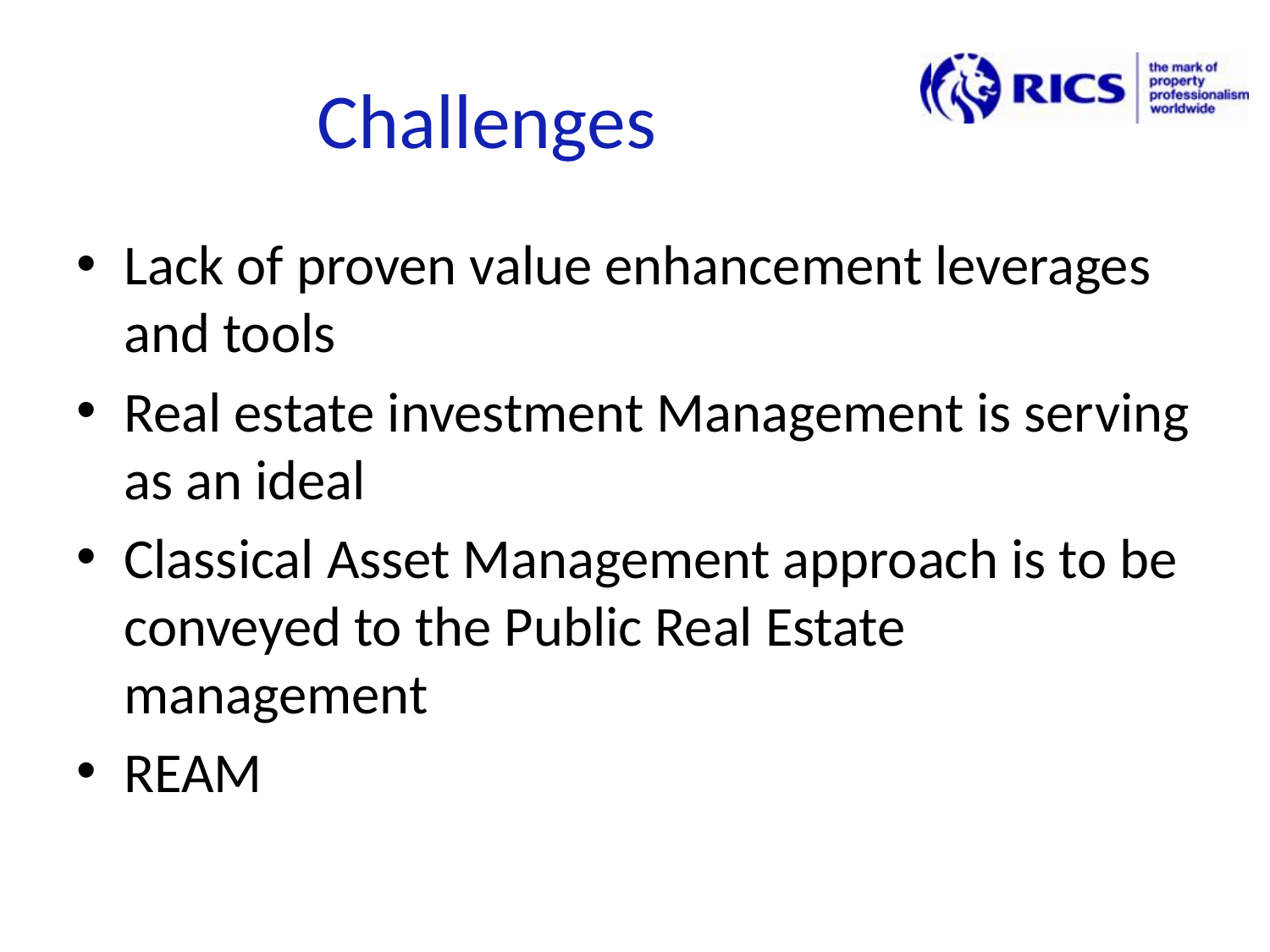

# Challenges
Lack of proven value enhancement leverages and tools
Real estate investment Management is serving as an ideal
Classical Asset Management approach is to be conveyed to the Public Real Estate management
REAM